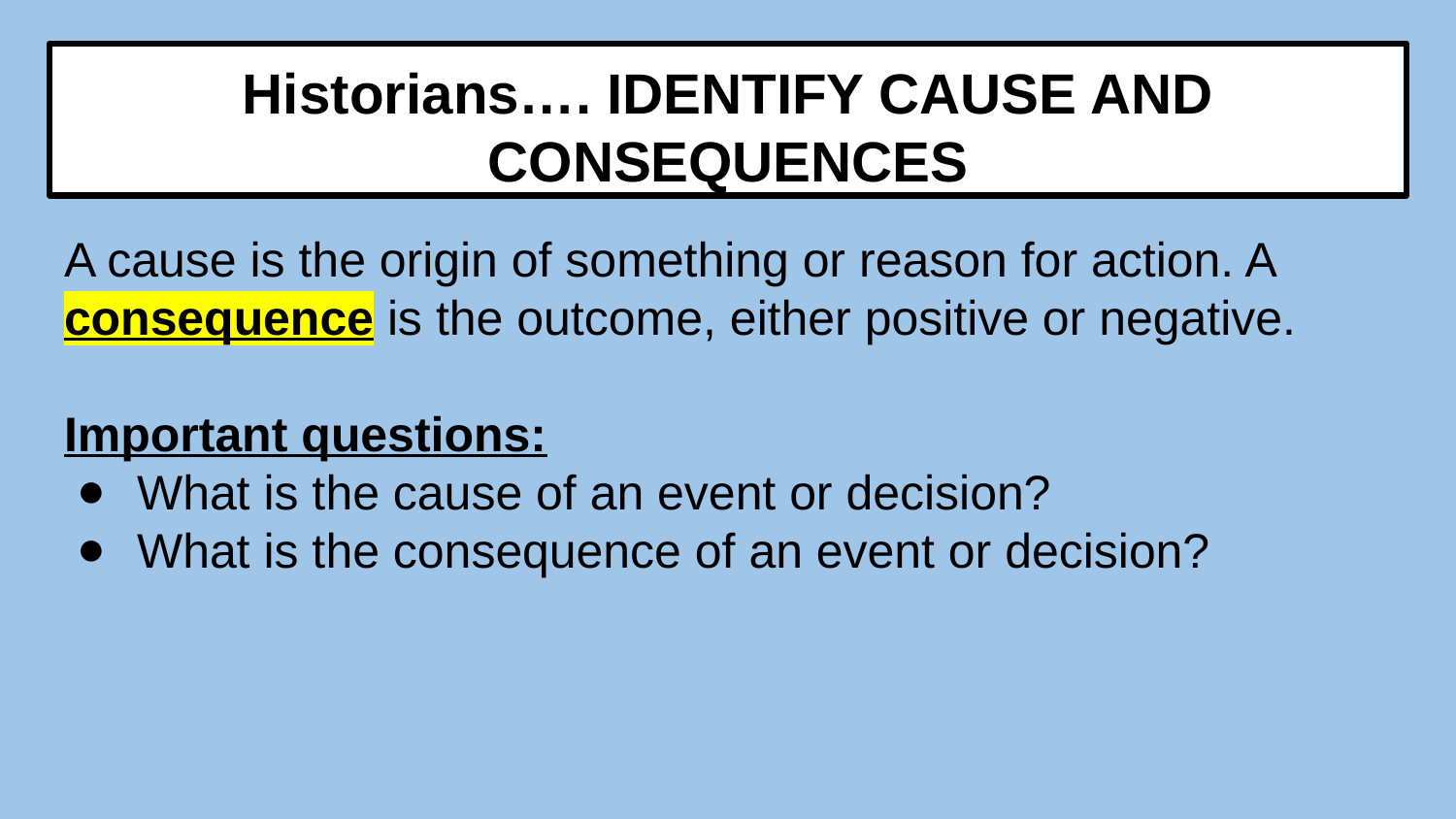

# Historians…. IDENTIFY CAUSE AND CONSEQUENCES
A cause is the origin of something or reason for action. A consequence is the outcome, either positive or negative.

Important questions:
What is the cause of an event or decision?
What is the consequence of an event or decision?